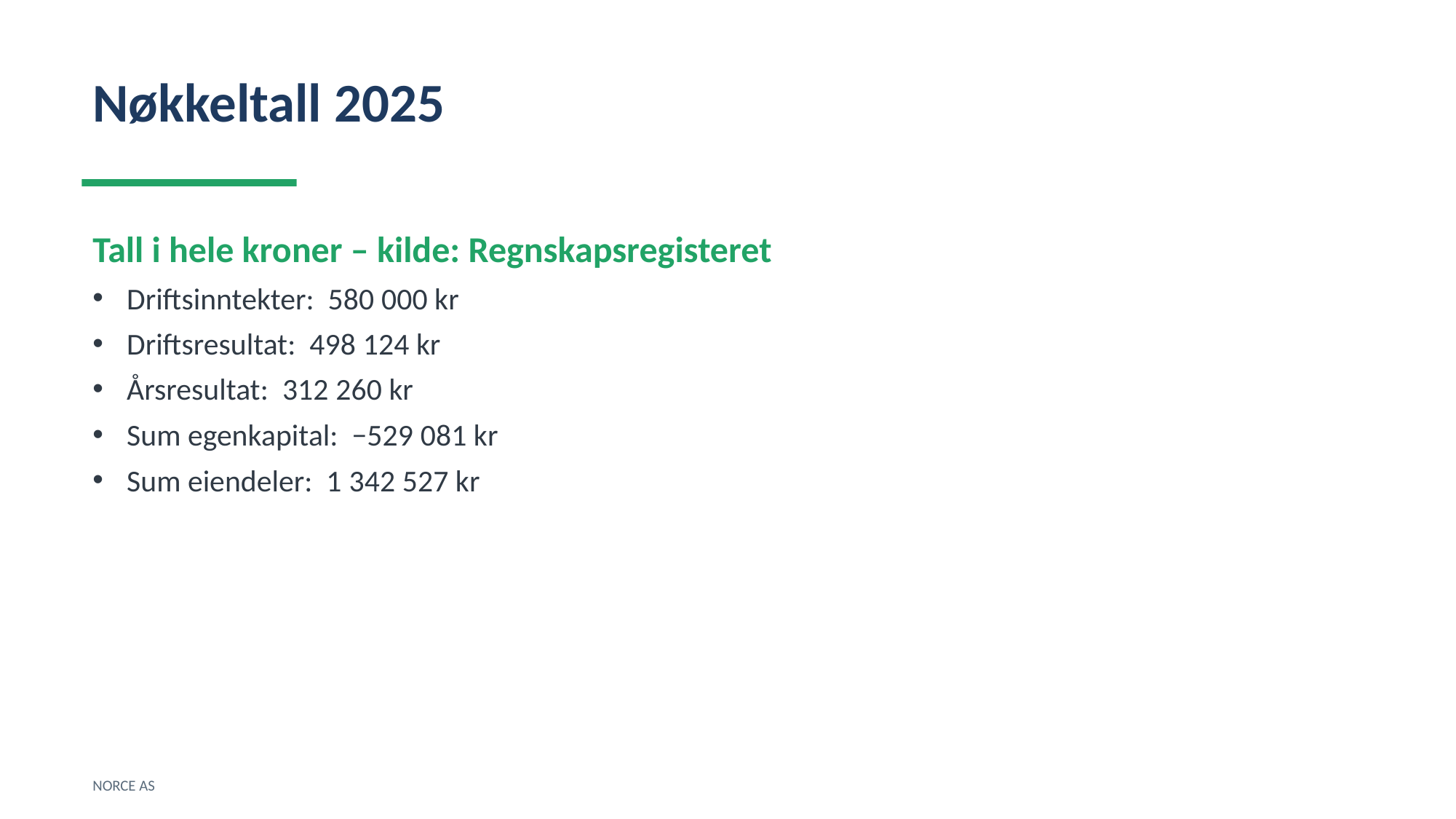

Nøkkeltall 2025

Tall i hele kroner – kilde: Regnskapsregisteret
Driftsinntekter:  580 000 kr
Driftsresultat:  498 124 kr
Årsresultat:  312 260 kr
Sum egenkapital:  −529 081 kr
Sum eiendeler:  1 342 527 kr
NORCE AS